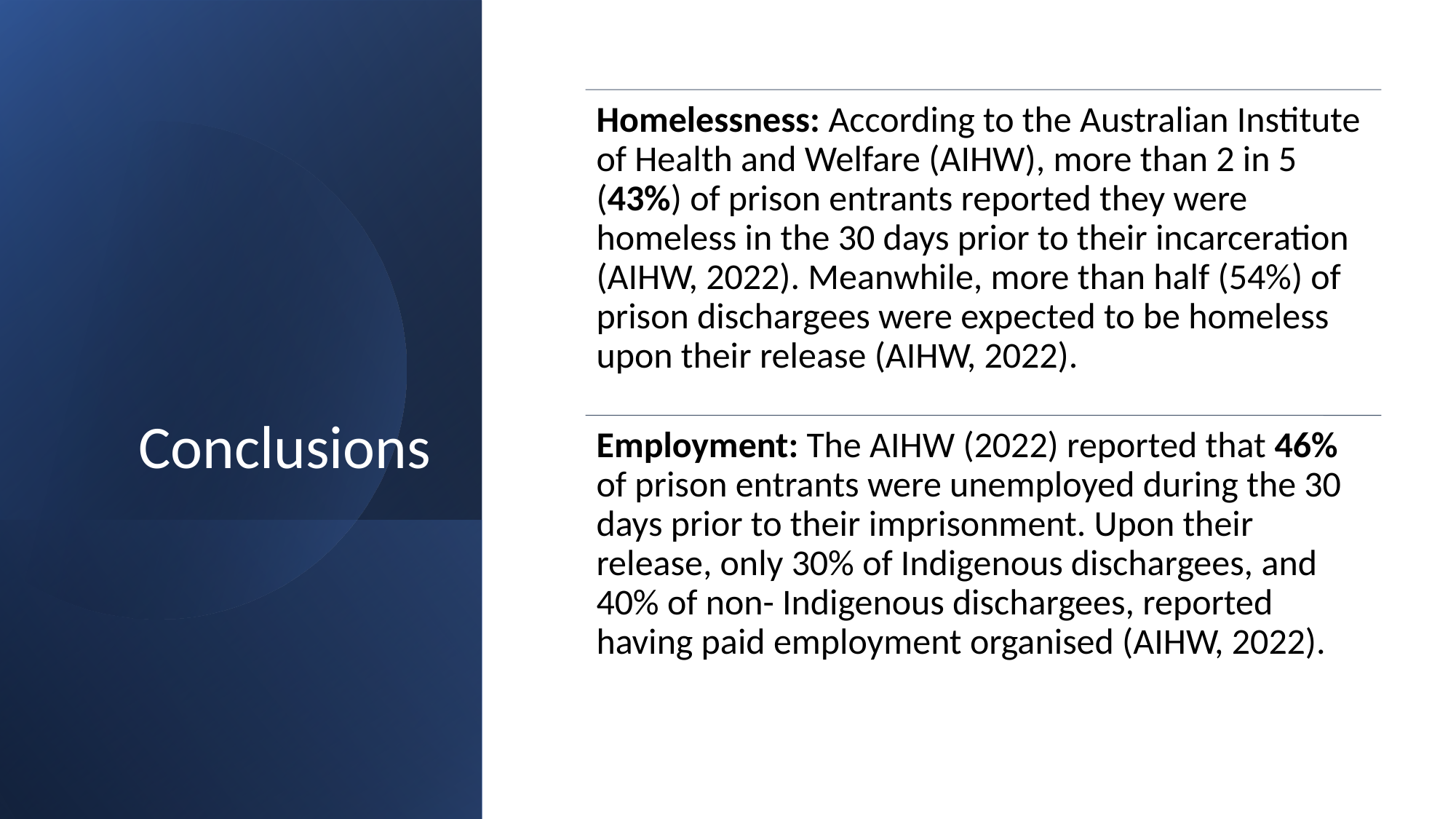

Homelessness: According to the Australian Institute of Health and Welfare (AIHW), more than 2 in 5 (43%) of prison entrants reported they were  homeless in the 30 days prior to their incarceration (AIHW, 2022). Meanwhile, more than half (54%) of prison dischargees were expected to be homeless upon their release (AIHW, 2022).
Employment: The AIHW (2022) reported that 46% of prison entrants were unemployed during the 30 days prior to their imprisonment. Upon their release, only 30% of Indigenous dischargees, and 40% of non- Indigenous dischargees, reported having paid employment organised (AIHW, 2022).

# Conclusions